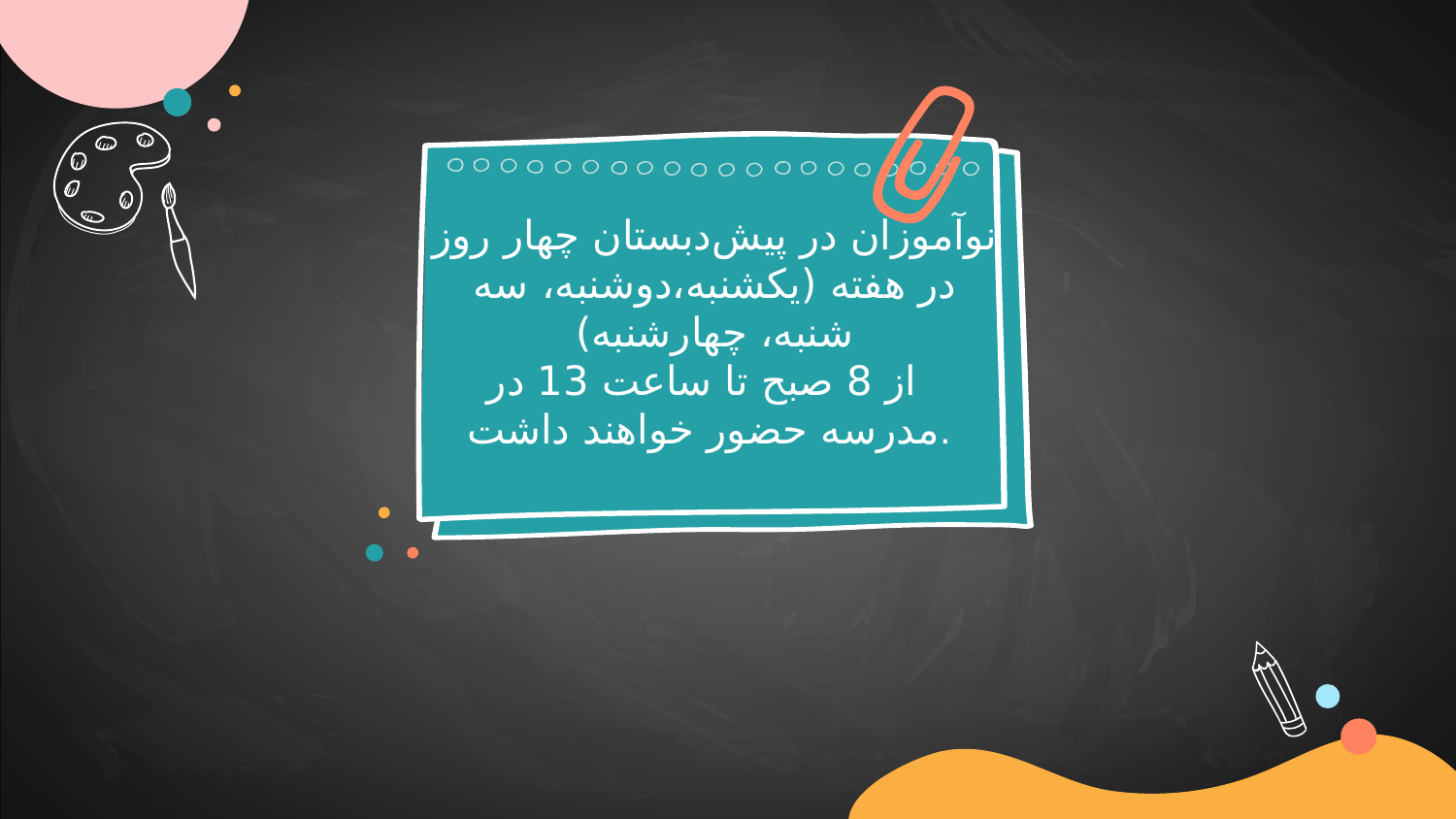

# نوآموزان در پیش‌دبستان چهار روز در هفته (یکشنبه،دوشنبه، سه شنبه، چهارشنبه)   از 8 صبح تا ساعت 13 در مدرسه حضور خواهند داشت.